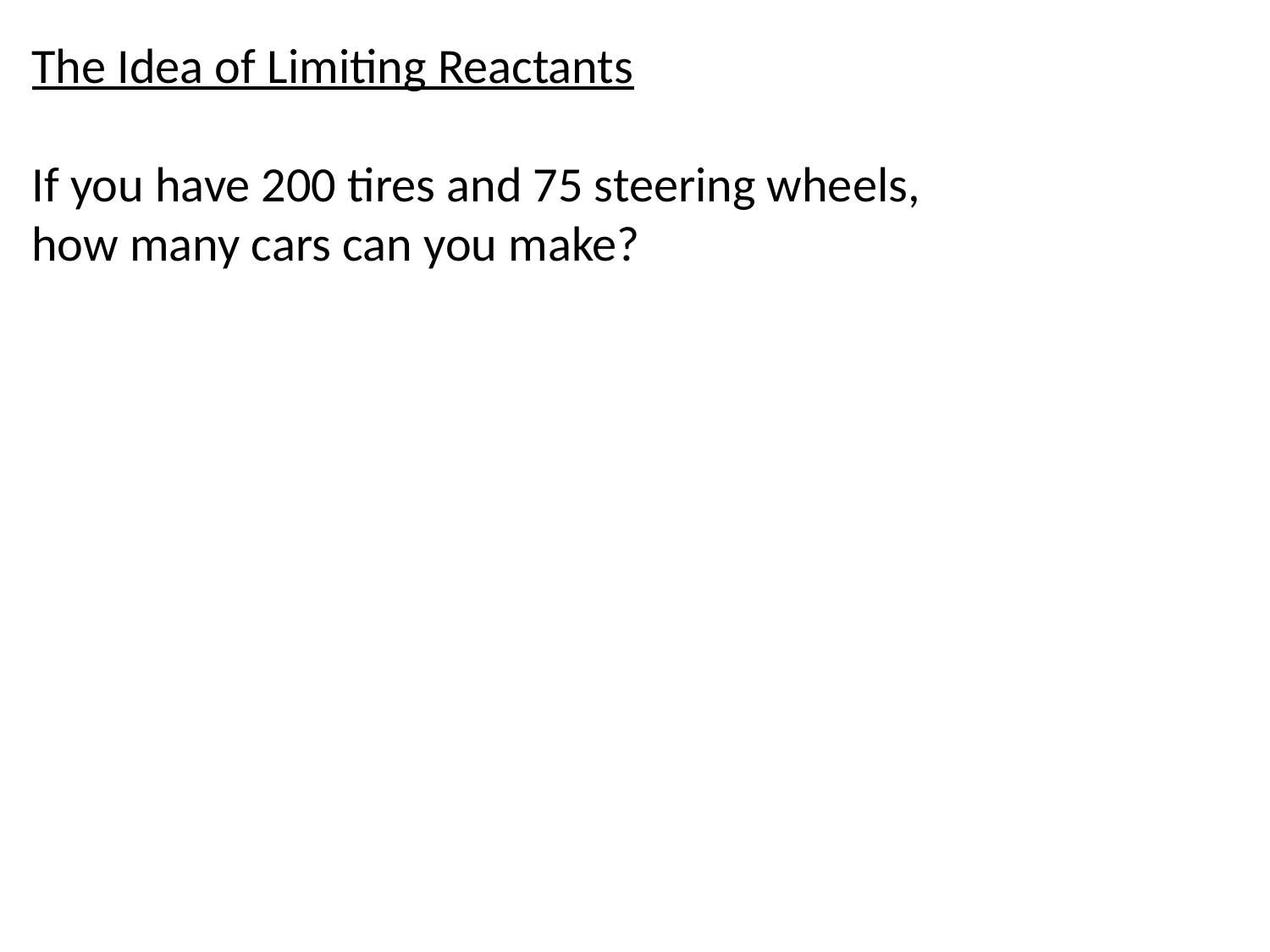

The Idea of Limiting Reactants

If you have 200 tires and 75 steering wheels, how many cars can you make?